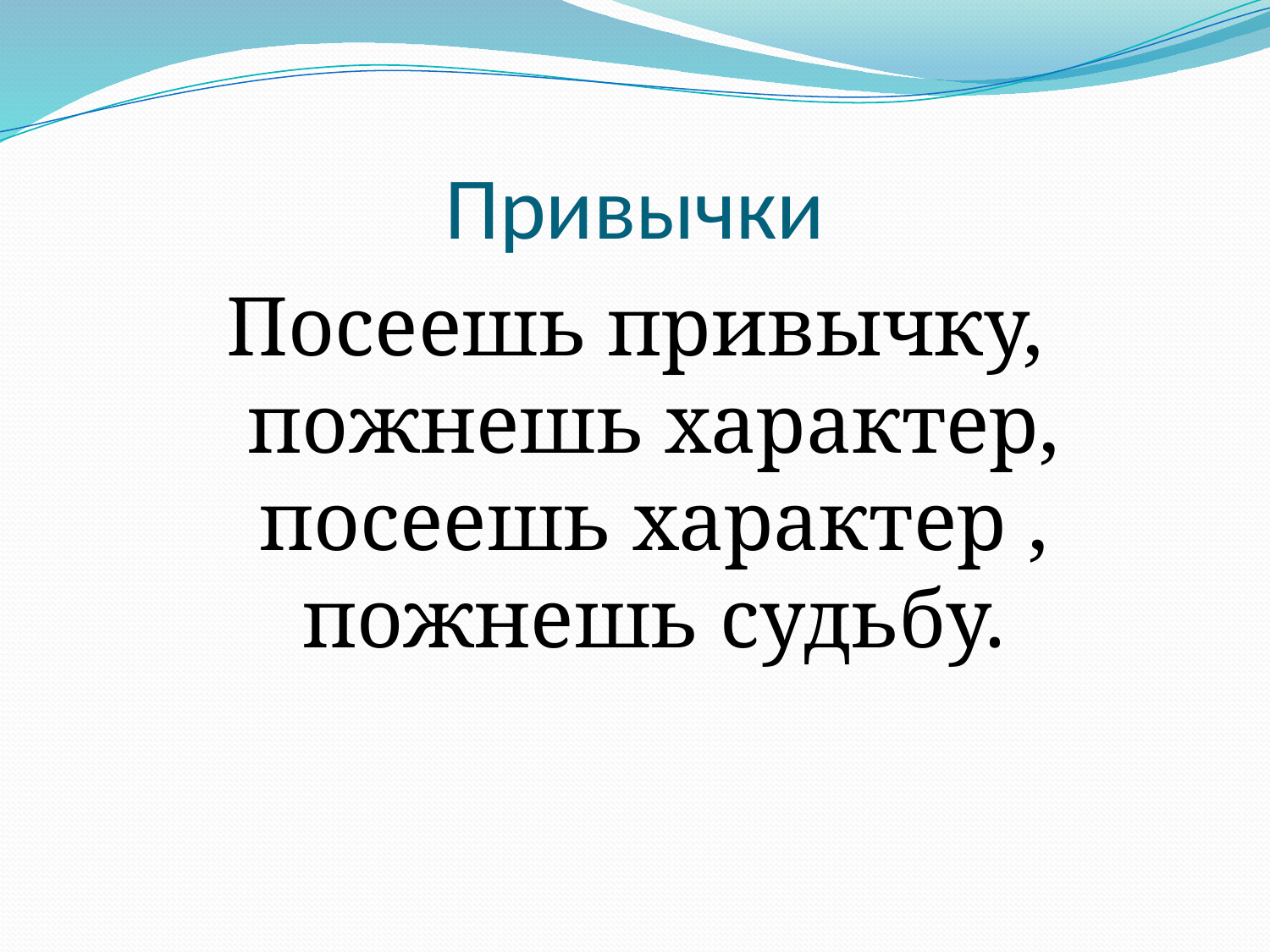

# Привычки
Посеешь привычку, пожнешь характер, посеешь характер , пожнешь судьбу.